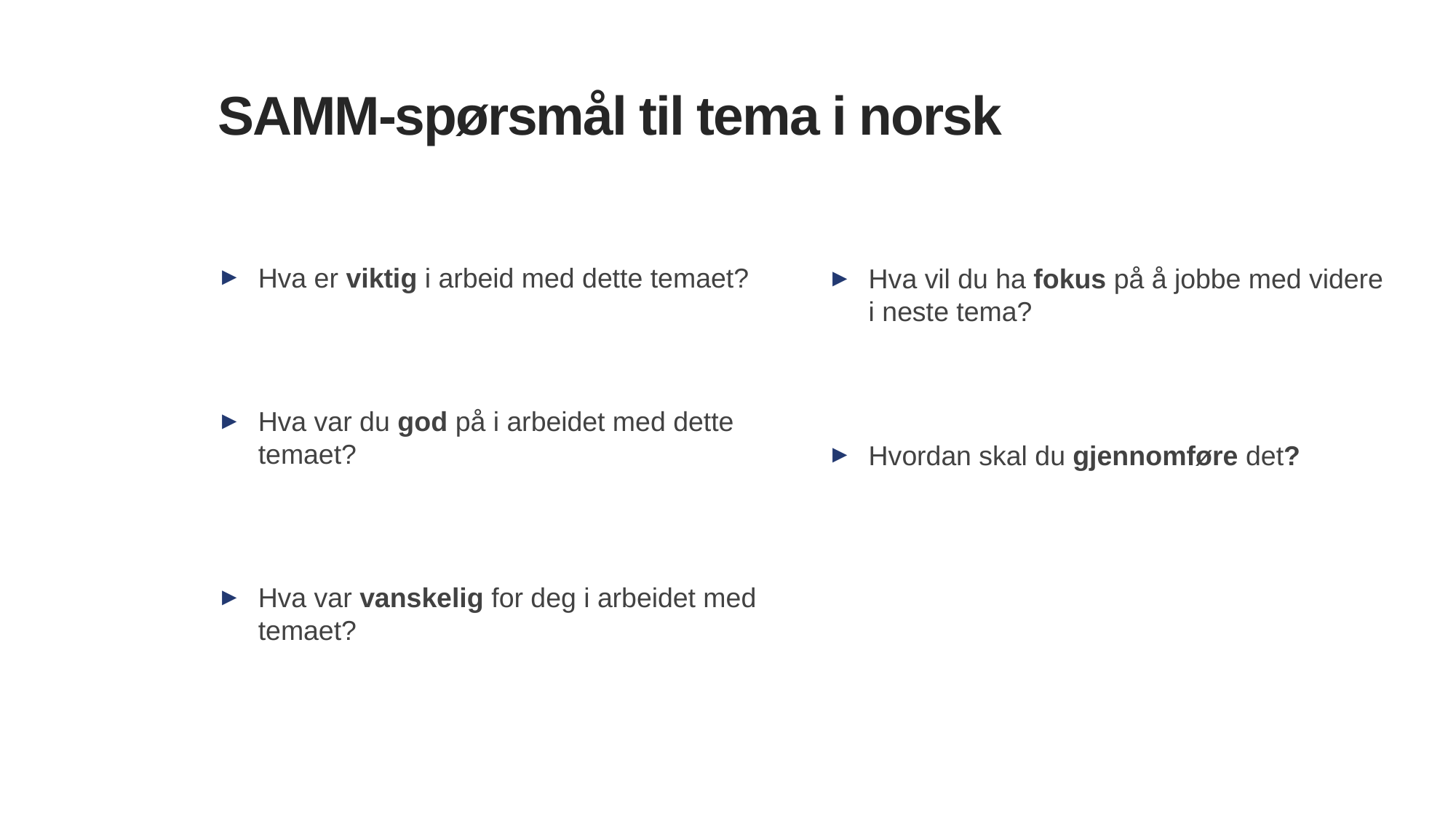

# SAMM-spørsmål til tema i norsk
Hva er viktig i arbeid med dette temaet?

Hva var du god på i arbeidet med dette temaet?

Hva var vanskelig for deg i arbeidet med temaet?
Hva vil du ha fokus på å jobbe med videre i neste tema?

Hvordan skal du gjennomføre det?
Horverak, Birkenes september 2020